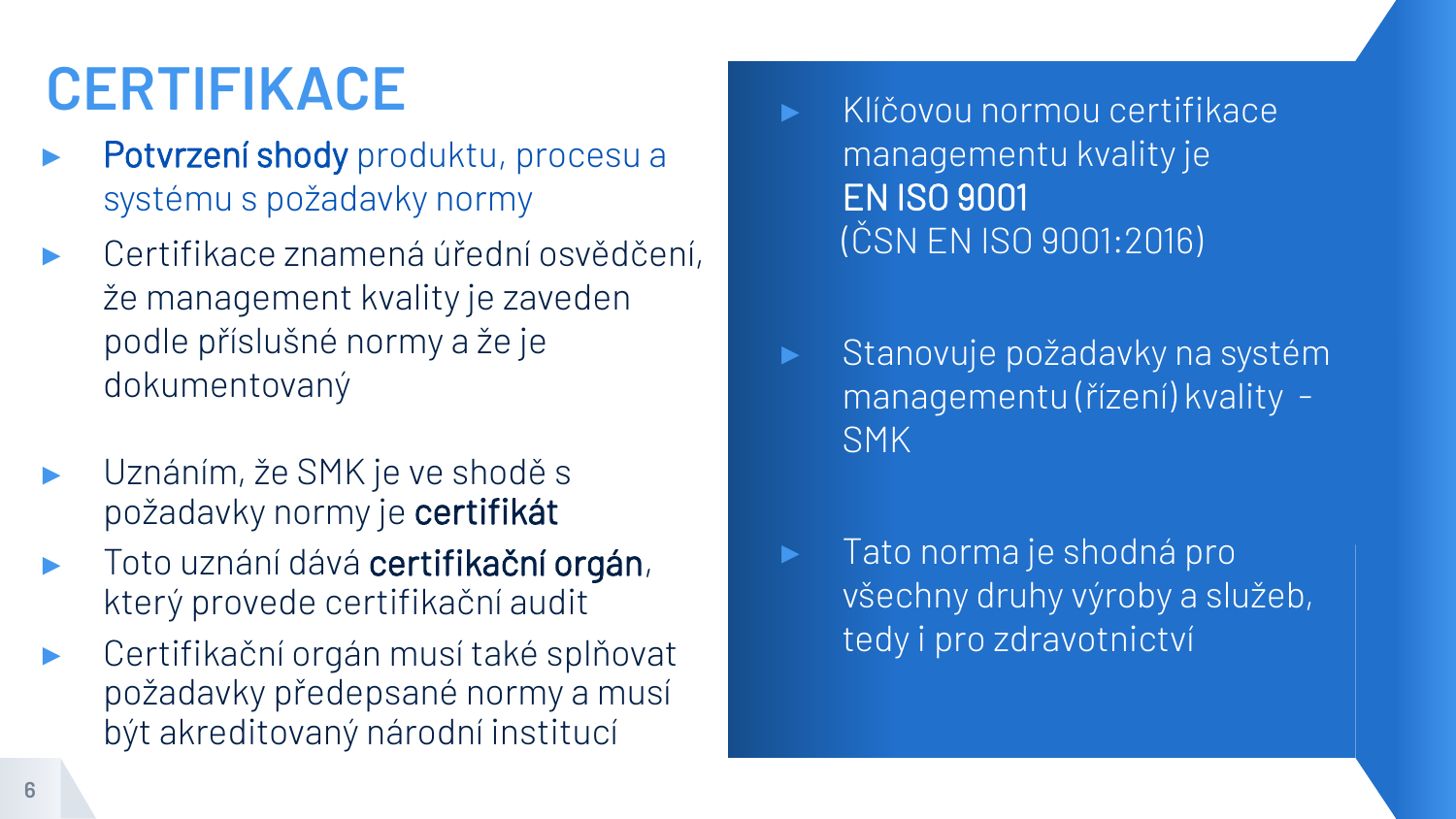

Klíčovou normou certifikace managementu kvality je             EN ISO 9001                                     (ČSN EN ISO 9001:2016)

Stanovuje požadavky na systém managementu (řízení) kvality  - SMK

Tato norma je shodná pro všechny druhy výroby a služeb, tedy i pro zdravotnictví
# CERTIFIKACE
Potvrzení shody produktu, procesu a systému s požadavky normy
Certifikace znamená úřední osvědčení, že management kvality je zaveden podle příslušné normy a že je dokumentovaný

Uznáním, že SMK je ve shodě s požadavky normy je certifikát
Toto uznání dává certifikační orgán, který provede certifikační audit
Certifikační orgán musí také splňovat požadavky předepsané normy a musí být akreditovaný národní institucí

6